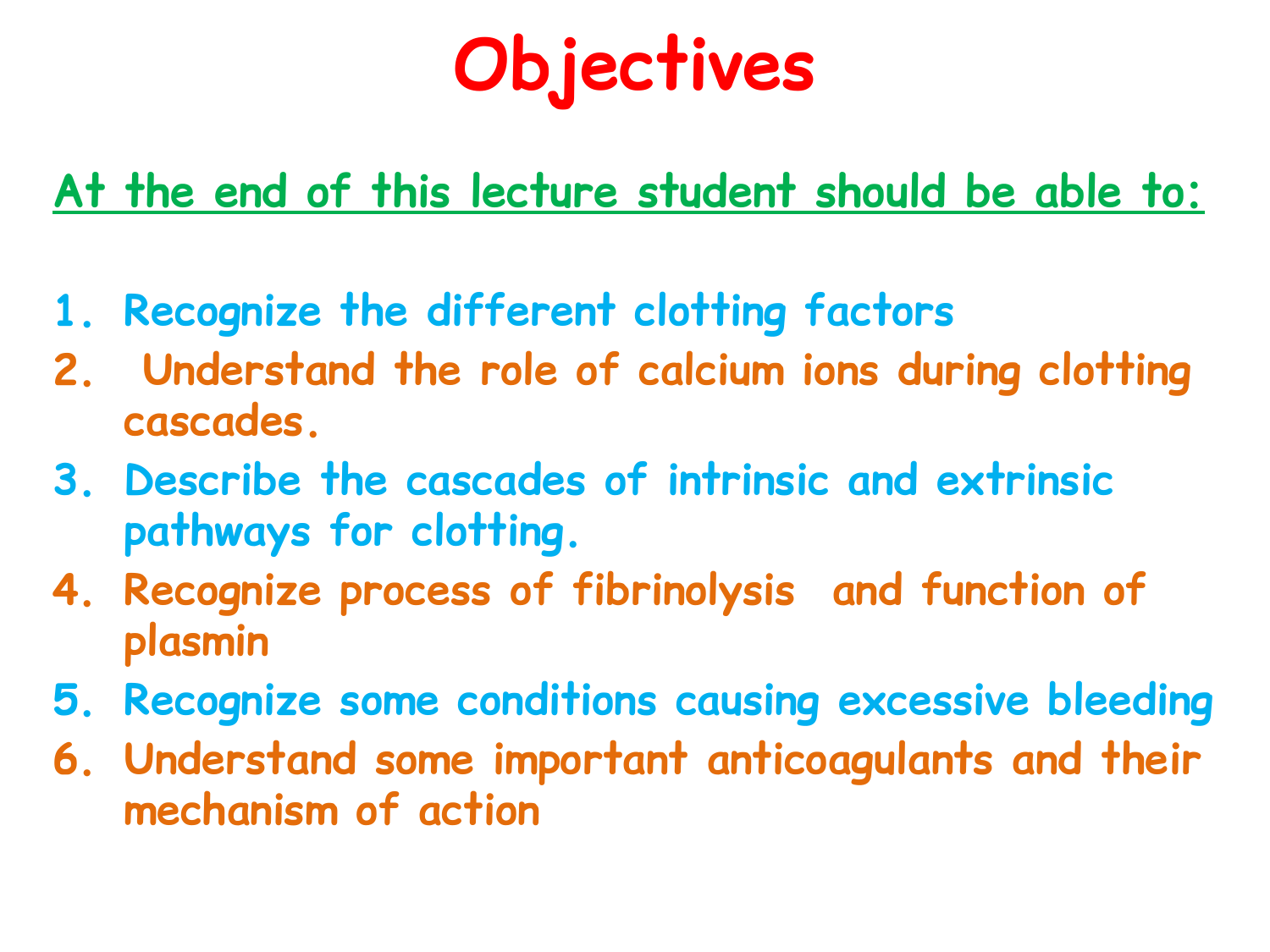

# Objectives
At the end of this lecture student should be able to:

Recognize the different clotting factors
 Understand the role of calcium ions during clotting cascades.
Describe the cascades of intrinsic and extrinsic pathways for clotting.
Recognize process of fibrinolysis  and function of plasmin
Recognize some conditions causing excessive bleeding
Understand some important anticoagulants and their mechanism of action